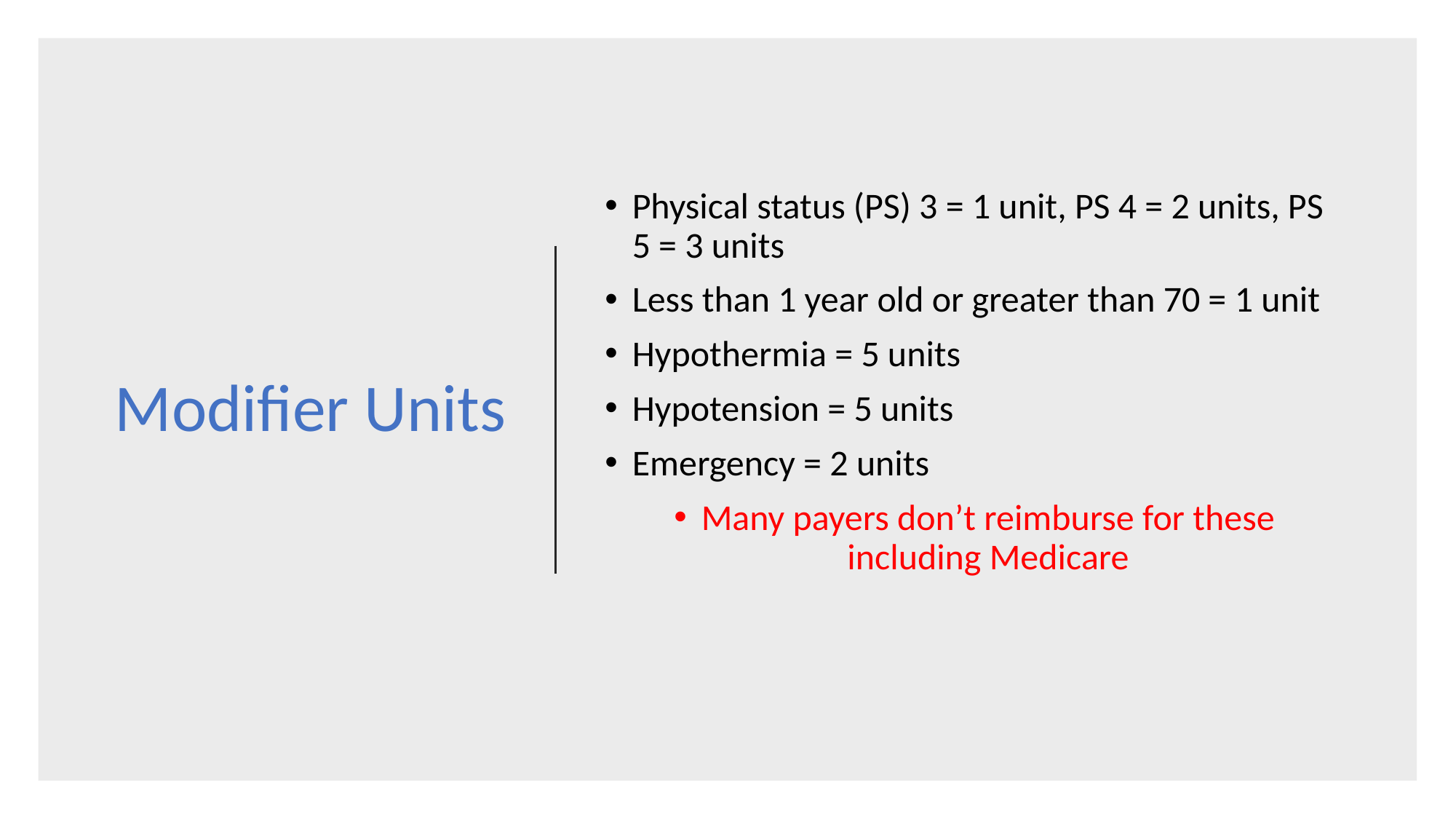

# Modifier Units
Physical status (PS) 3 = 1 unit, PS 4 = 2 units, PS 5 = 3 units
Less than 1 year old or greater than 70 = 1 unit
Hypothermia = 5 units
Hypotension = 5 units
Emergency = 2 units
Many payers don’t reimburse for these including Medicare